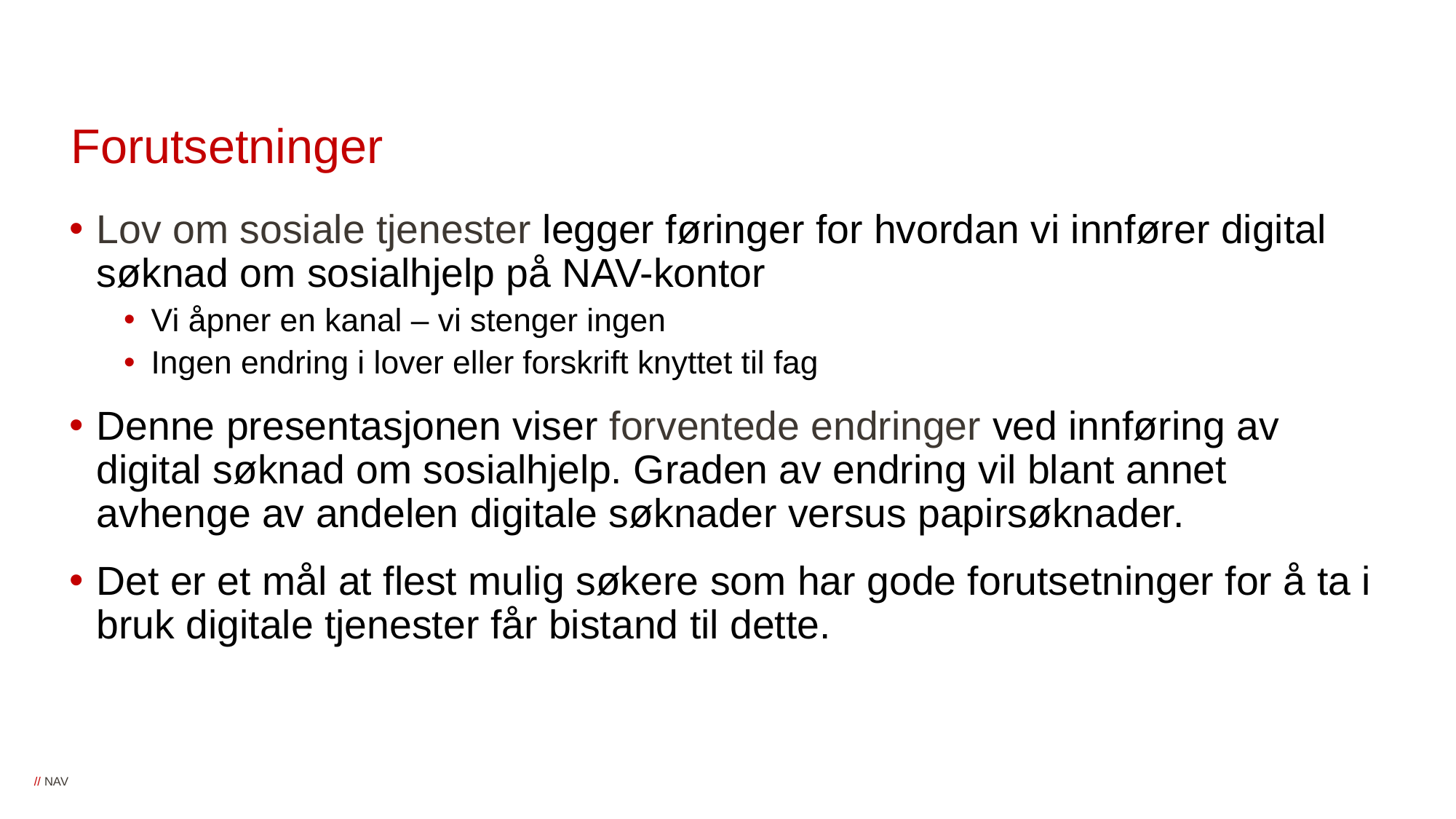

# Forutsetninger
Lov om sosiale tjenester legger føringer for hvordan vi innfører digital søknad om sosialhjelp på NAV-kontor
Vi åpner en kanal – vi stenger ingen
Ingen endring i lover eller forskrift knyttet til fag
Denne presentasjonen viser forventede endringer ved innføring av digital søknad om sosialhjelp. Graden av endring vil blant annet avhenge av andelen digitale søknader versus papirsøknader.
Det er et mål at flest mulig søkere som har gode forutsetninger for å ta i bruk digitale tjenester får bistand til dette.